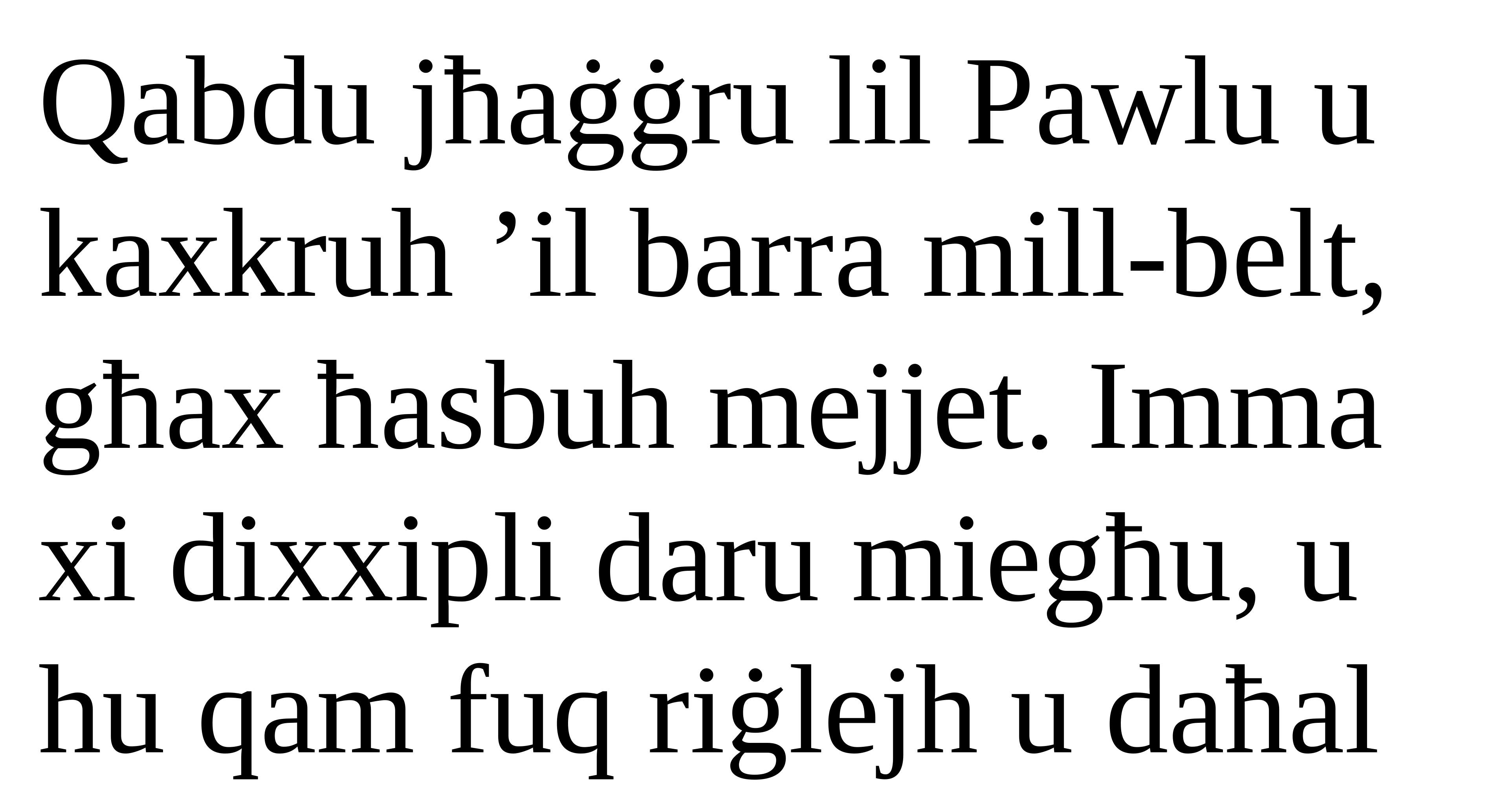

Qabdu jħaġġru lil Pawlu u kaxkruh ’il barra mill-belt, għax ħasbuh mejjet. Imma xi dixxipli daru miegħu, u hu qam fuq riġlejh u daħal